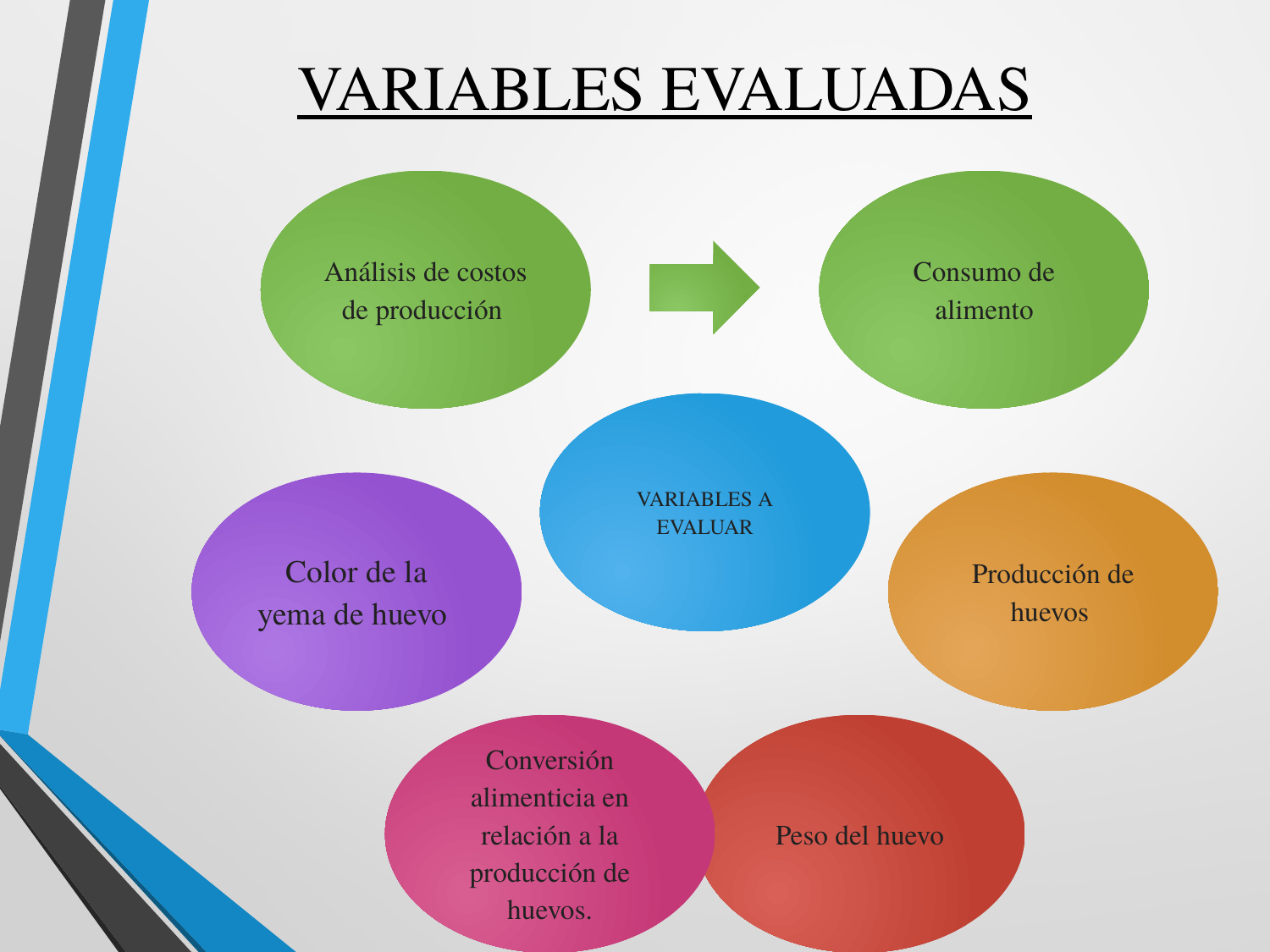

# VARIABLES EVALUADAS
VARIABLES A EVALUAR
Consumo de alimento
Peso del huevo
Producción de huevos
Conversión alimenticia en relación a la producción de huevos.
Color de la yema de huevo
Análisis de costos de producción